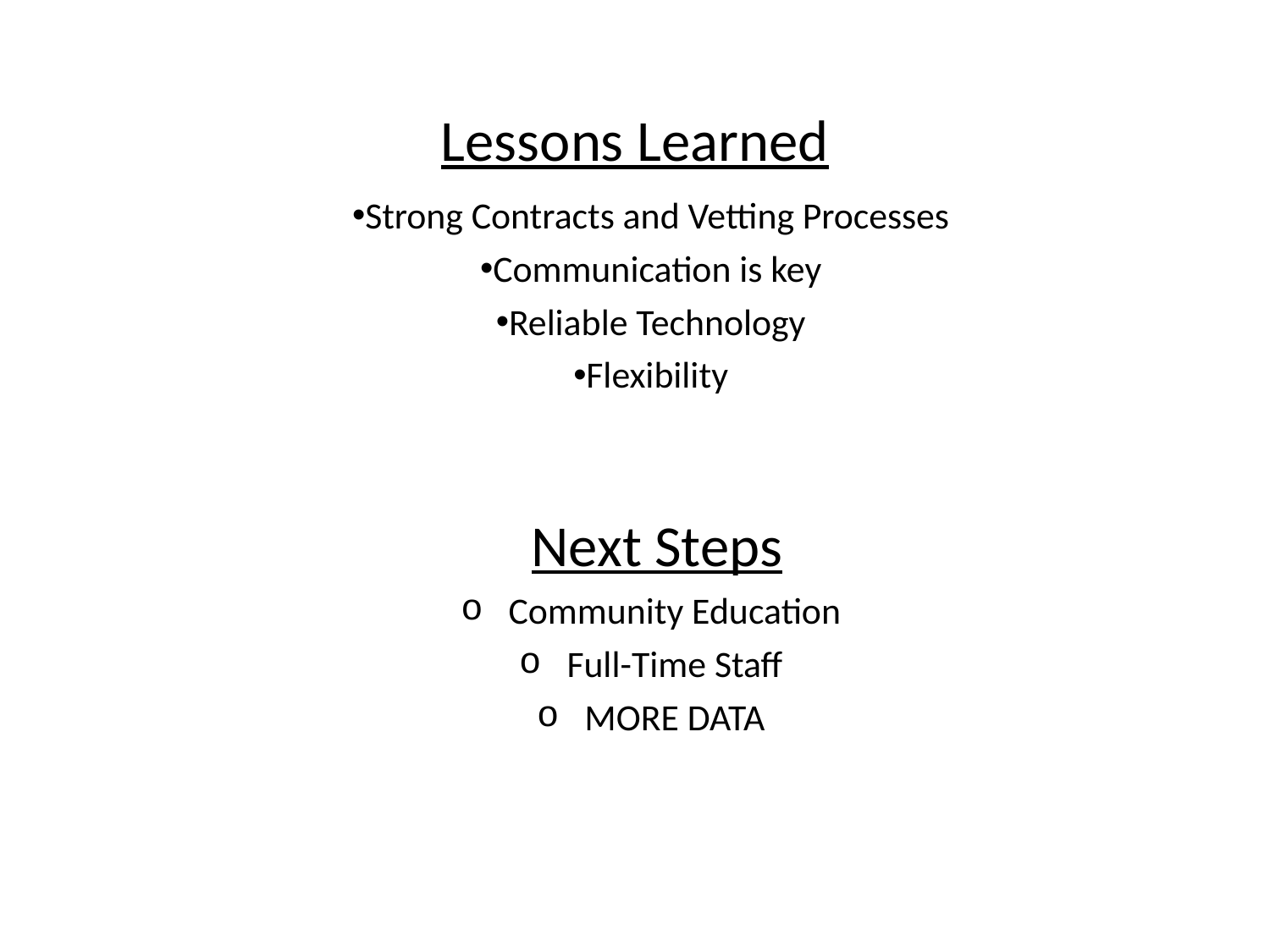

# Lessons Learned
Strong Contracts and Vetting Processes
Communication is key
Reliable Technology
Flexibility

                                   Next Steps
Community Education
Full-Time Staff
MORE DATA